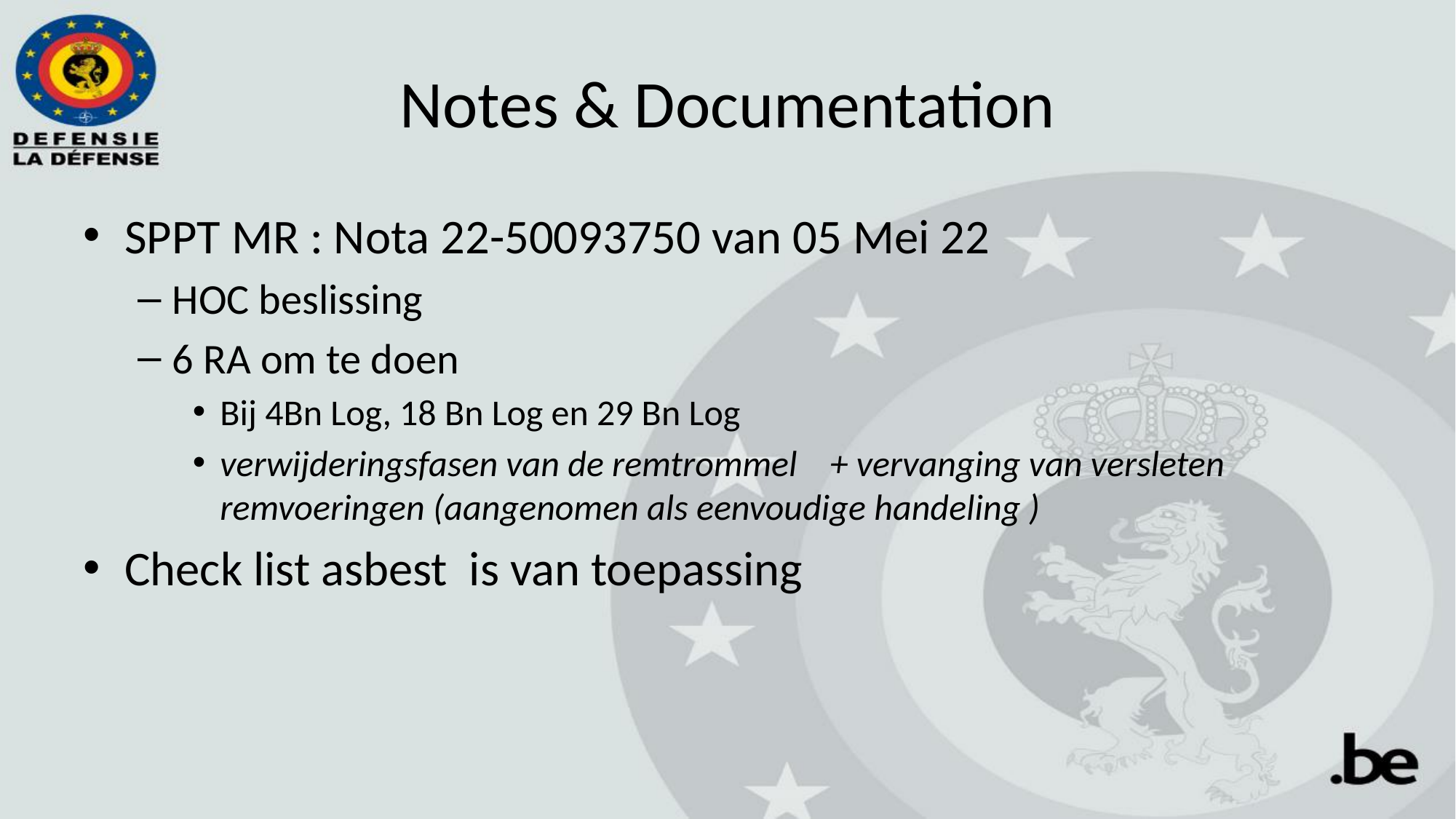

# Notes & Documentation
SPPT MR : Nota 22-50093750 van 05 Mei 22
HOC beslissing
6 RA om te doen
Bij 4Bn Log, 18 Bn Log en 29 Bn Log
verwijderingsfasen van de remtrommel    + vervanging van versleten remvoeringen (aangenomen als eenvoudige handeling )
Check list asbest  is van toepassing